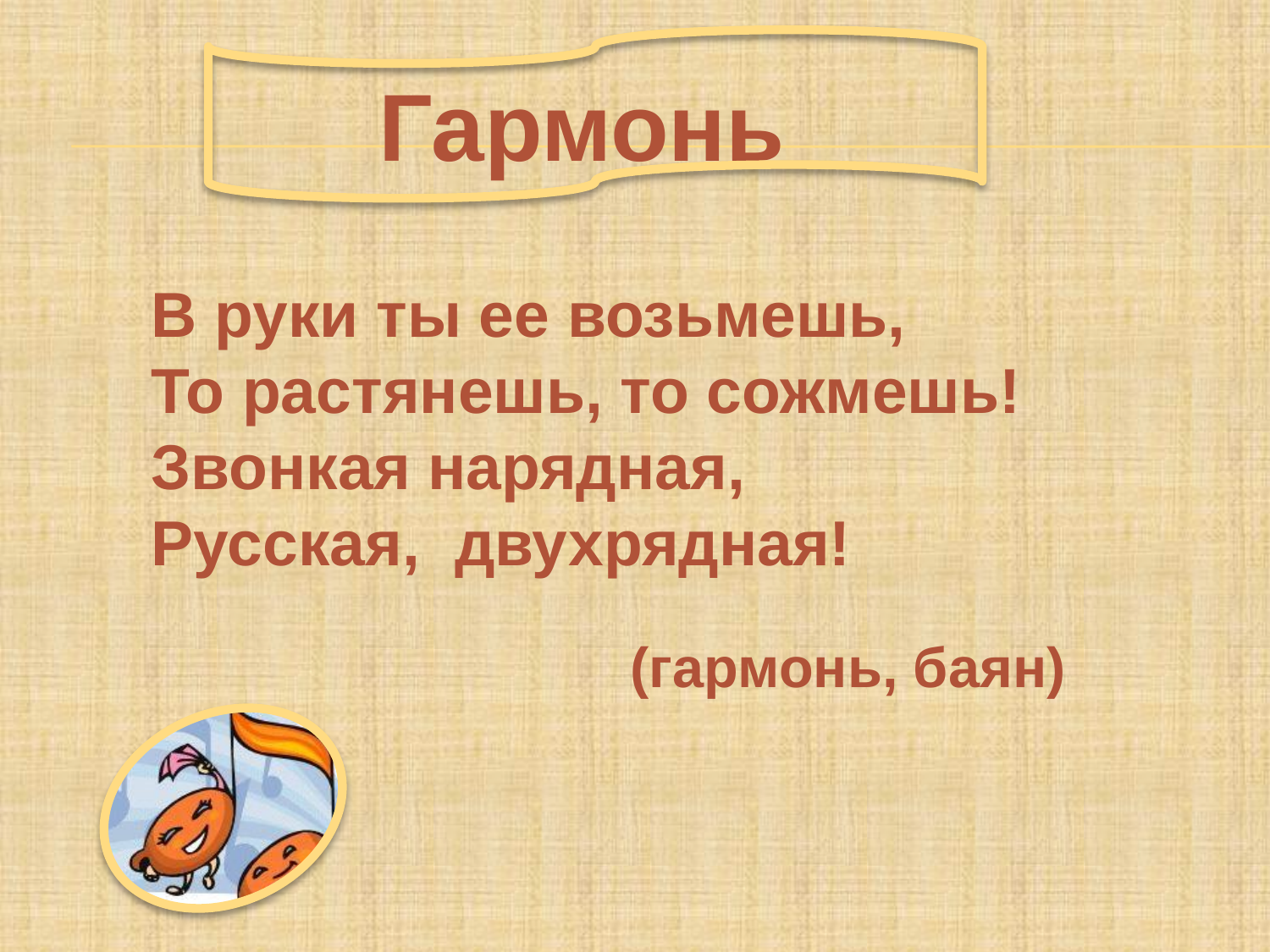

Гармонь
В руки ты ее возьмешь,
То растянешь, то сожмешь!
Звонкая нарядная,
Русская,  двухрядная!

(гармонь, баян)